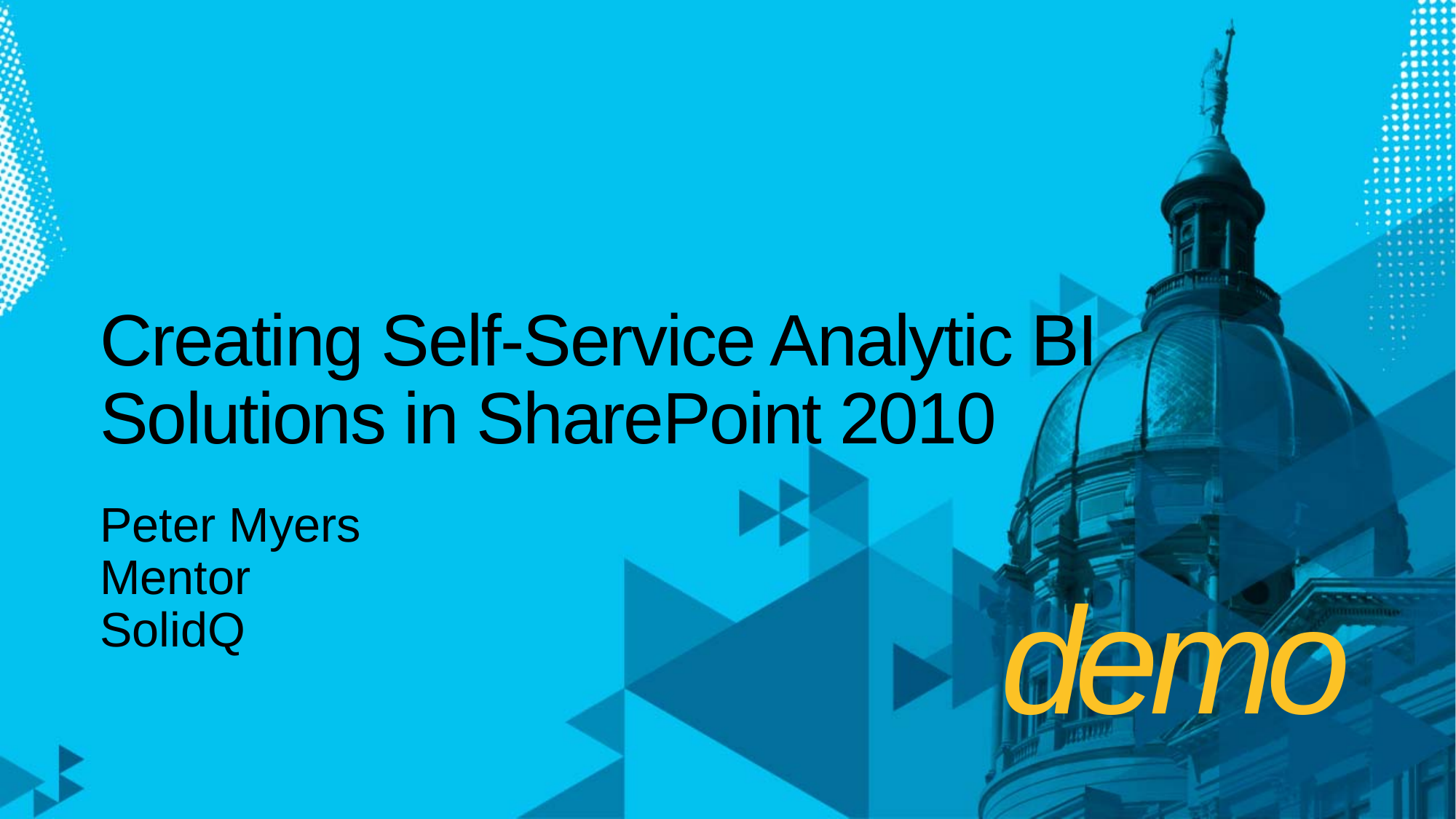

# Creating Self-Service Analytic BI Solutions in SharePoint 2010
Peter Myers
Mentor
SolidQ
demo